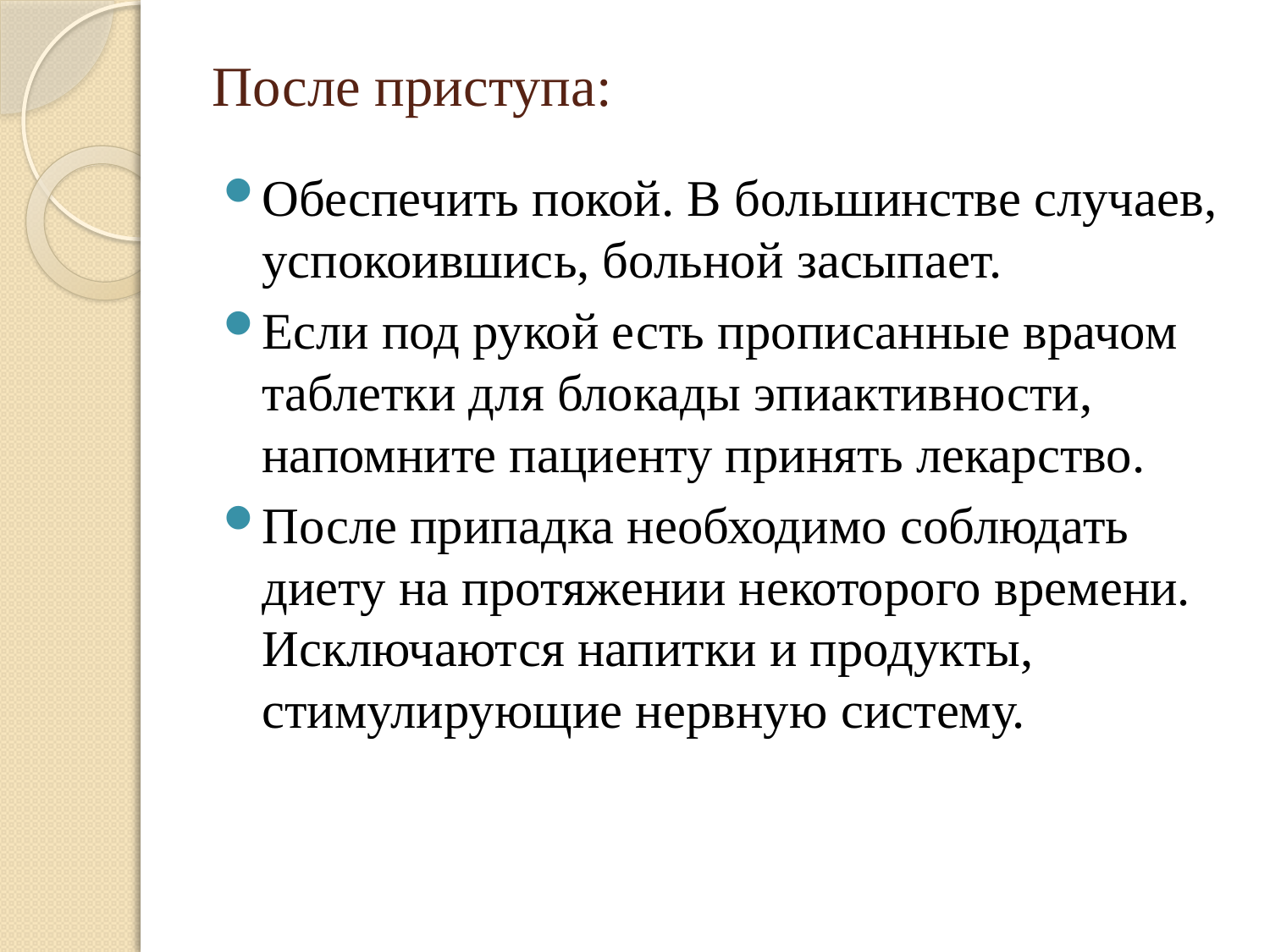

# После приступа:
Обеспечить покой. В большинстве случаев, успокоившись, больной засыпает.
Если под рукой есть прописанные врачом таблетки для блокады эпиактивности, напомните пациенту принять лекарство.
После припадка необходимо соблюдать диету на протяжении некоторого времени. Исключаются напитки и продукты, стимулирующие нервную систему.